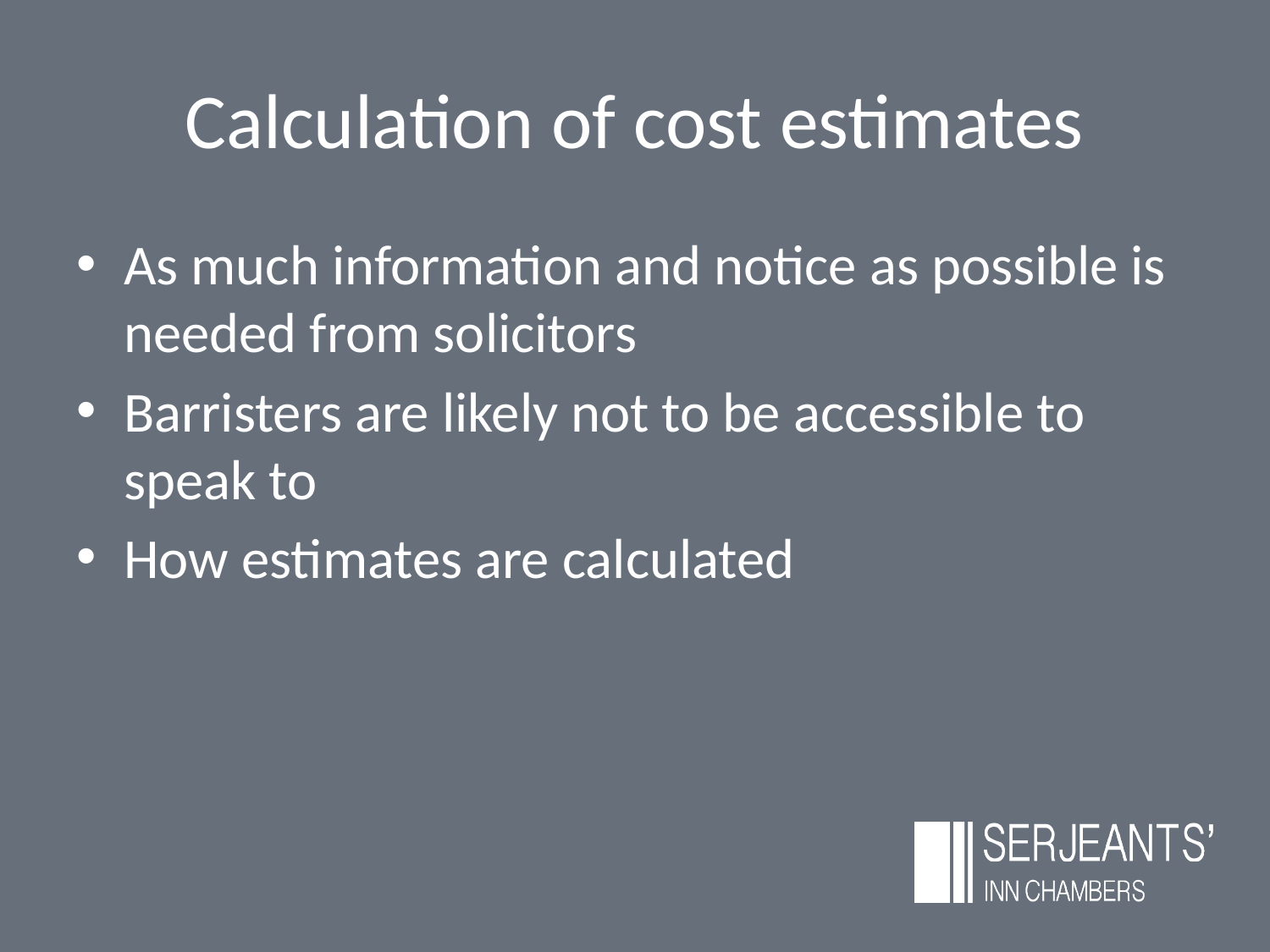

# Calculation of cost estimates
As much information and notice as possible is needed from solicitors
Barristers are likely not to be accessible to speak to
How estimates are calculated